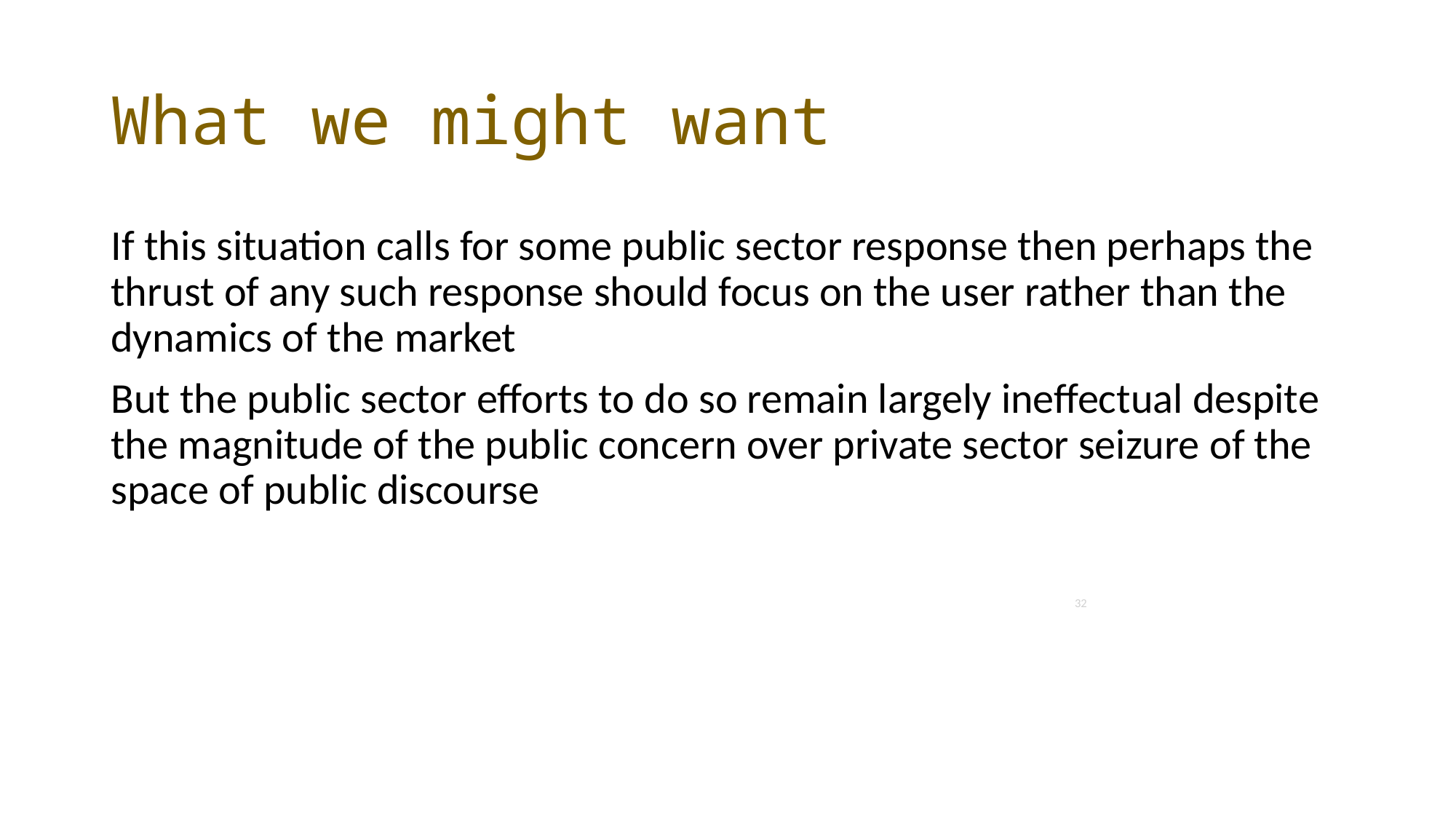

# What we might want
If this situation calls for some public sector response then perhaps the thrust of any such response should focus on the user rather than the dynamics of the market
But the public sector efforts to do so remain largely ineffectual despite the magnitude of the public concern over private sector seizure of the space of public discourse

32